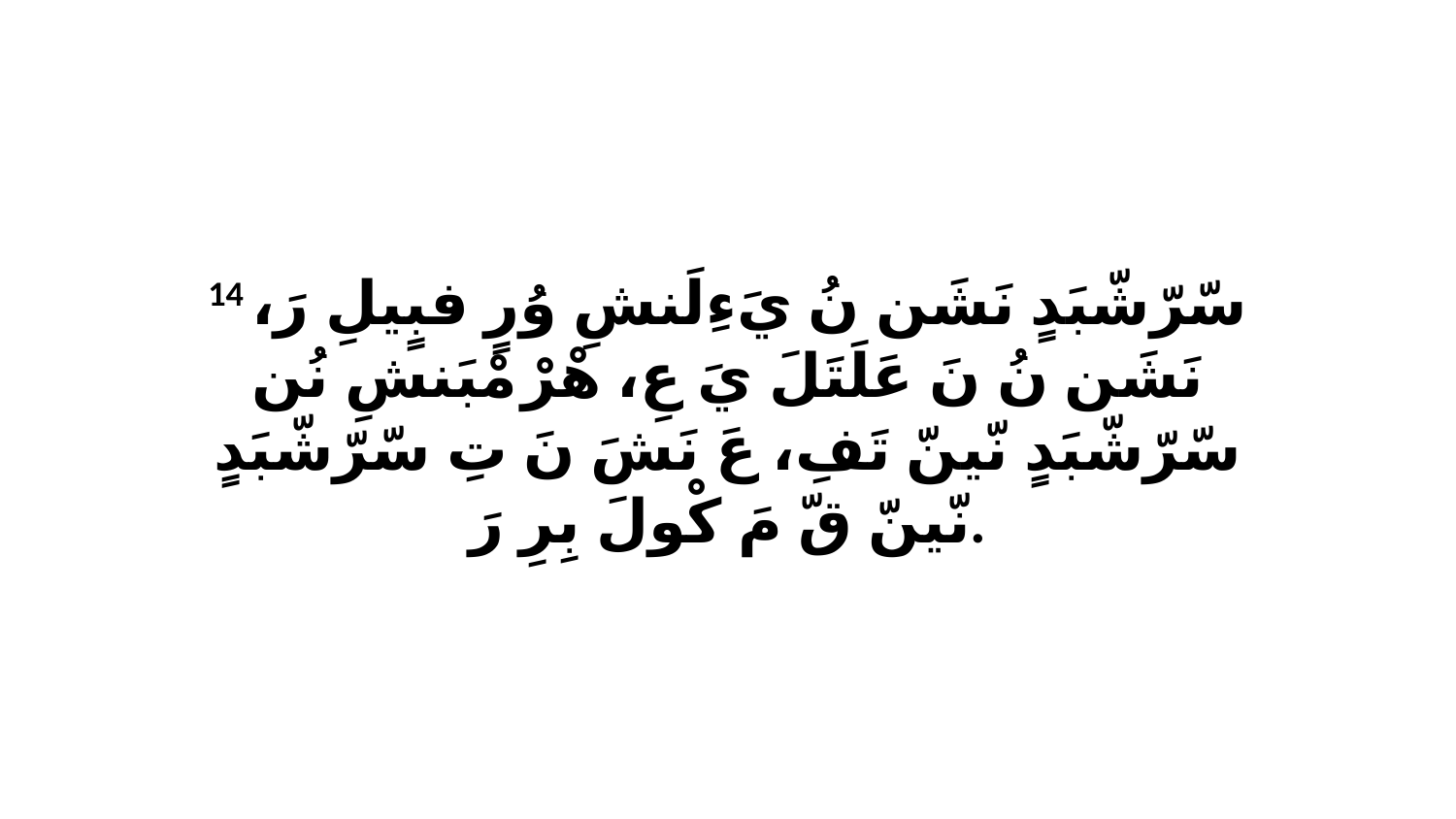

14 سّرّشّبَدٍ نَشَن نُ يَءِلَنشِ وُرٍ فبٍيلِ رَ، نَشَن نُ نَ عَلَتَلَ يَ عِ، هْرْ مْبَنشِ نُن سّرّشّبَدٍ نّينّ تَفِ، عَ نَشَ نَ تِ سّرّشّبَدٍ نّينّ قّ مَ كْولَ بِرِ رَ.